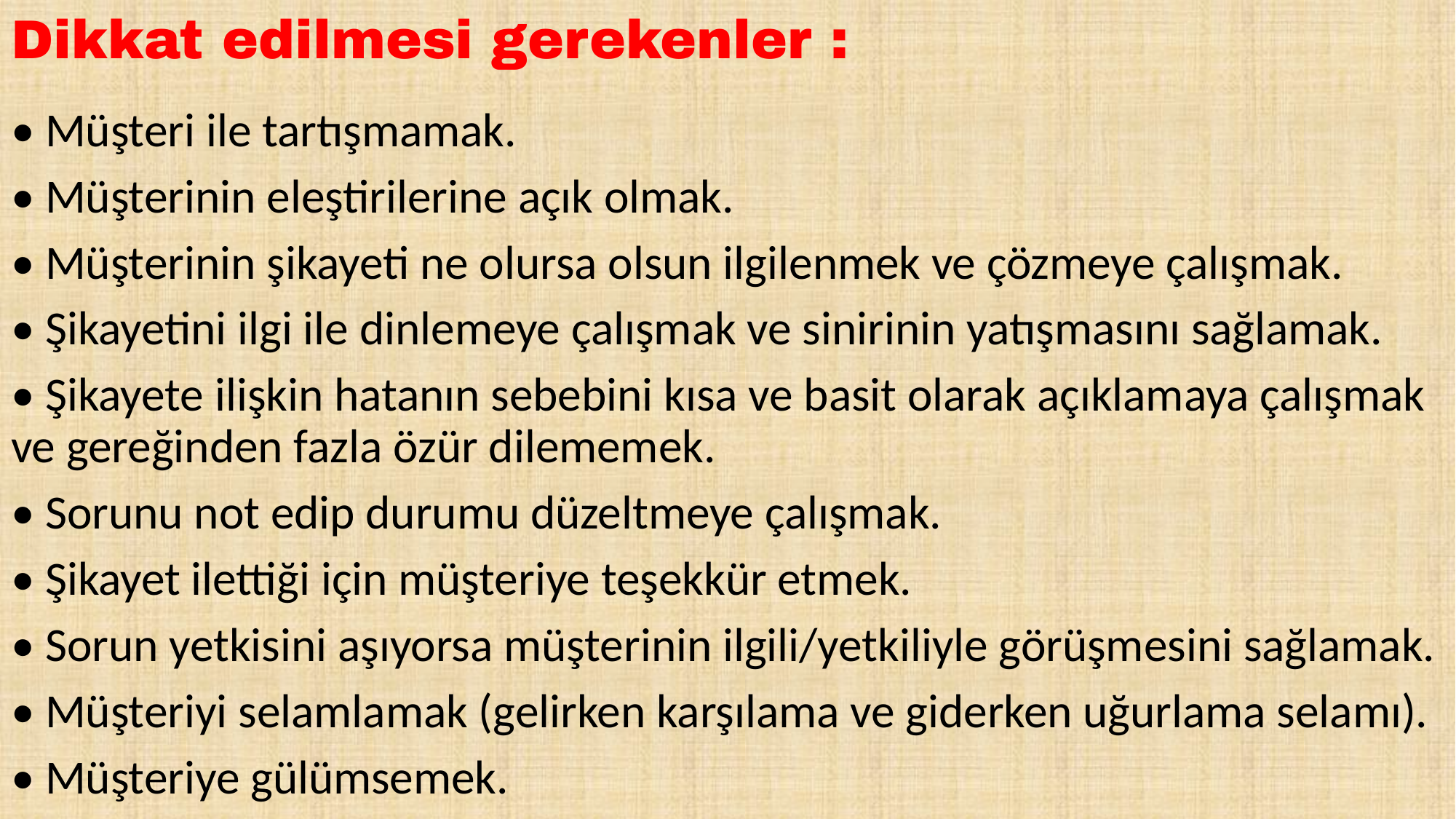

# Dikkat edilmesi gerekenler :
• Müşteri ile tartışmamak.
• Müşterinin eleştirilerine açık olmak.
• Müşterinin şikayeti ne olursa olsun ilgilenmek ve çözmeye çalışmak.
• Şikayetini ilgi ile dinlemeye çalışmak ve sinirinin yatışmasını sağlamak.
• Şikayete ilişkin hatanın sebebini kısa ve basit olarak açıklamaya çalışmak ve gereğinden fazla özür dilememek.
• Sorunu not edip durumu düzeltmeye çalışmak.
• Şikayet ilettiği için müşteriye teşekkür etmek.
• Sorun yetkisini aşıyorsa müşterinin ilgili/yetkiliyle görüşmesini sağlamak.
• Müşteriyi selamlamak (gelirken karşılama ve giderken uğurlama selamı).
• Müşteriye gülümsemek.